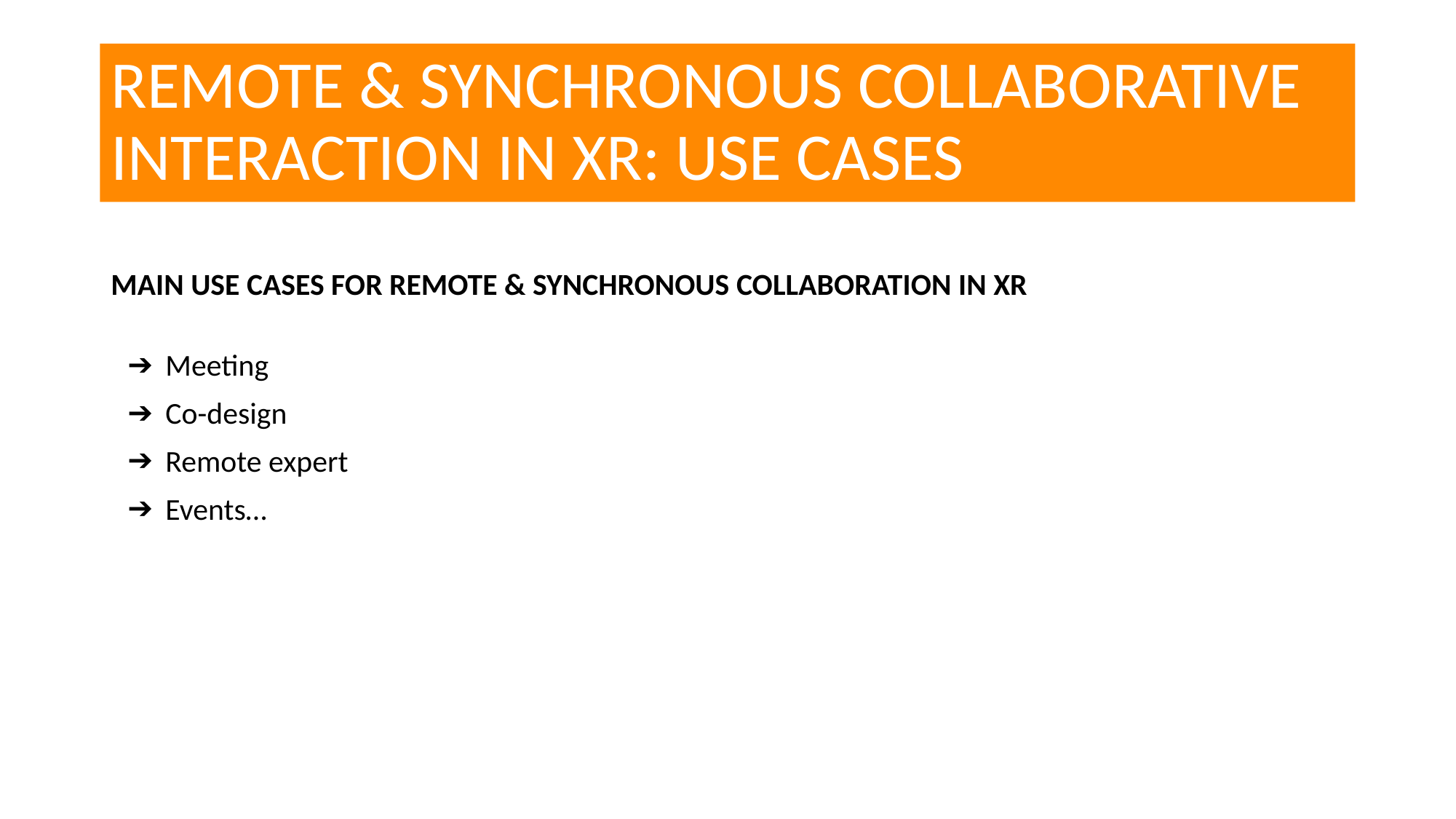

# REMOTE & SYNCHRONOUS COLLABORATIVE INTERACTION IN XR: USE CASES

MAIN USE CASES FOR REMOTE & SYNCHRONOUS COLLABORATION IN XR

Meeting
Co-design
Remote expert
Events…